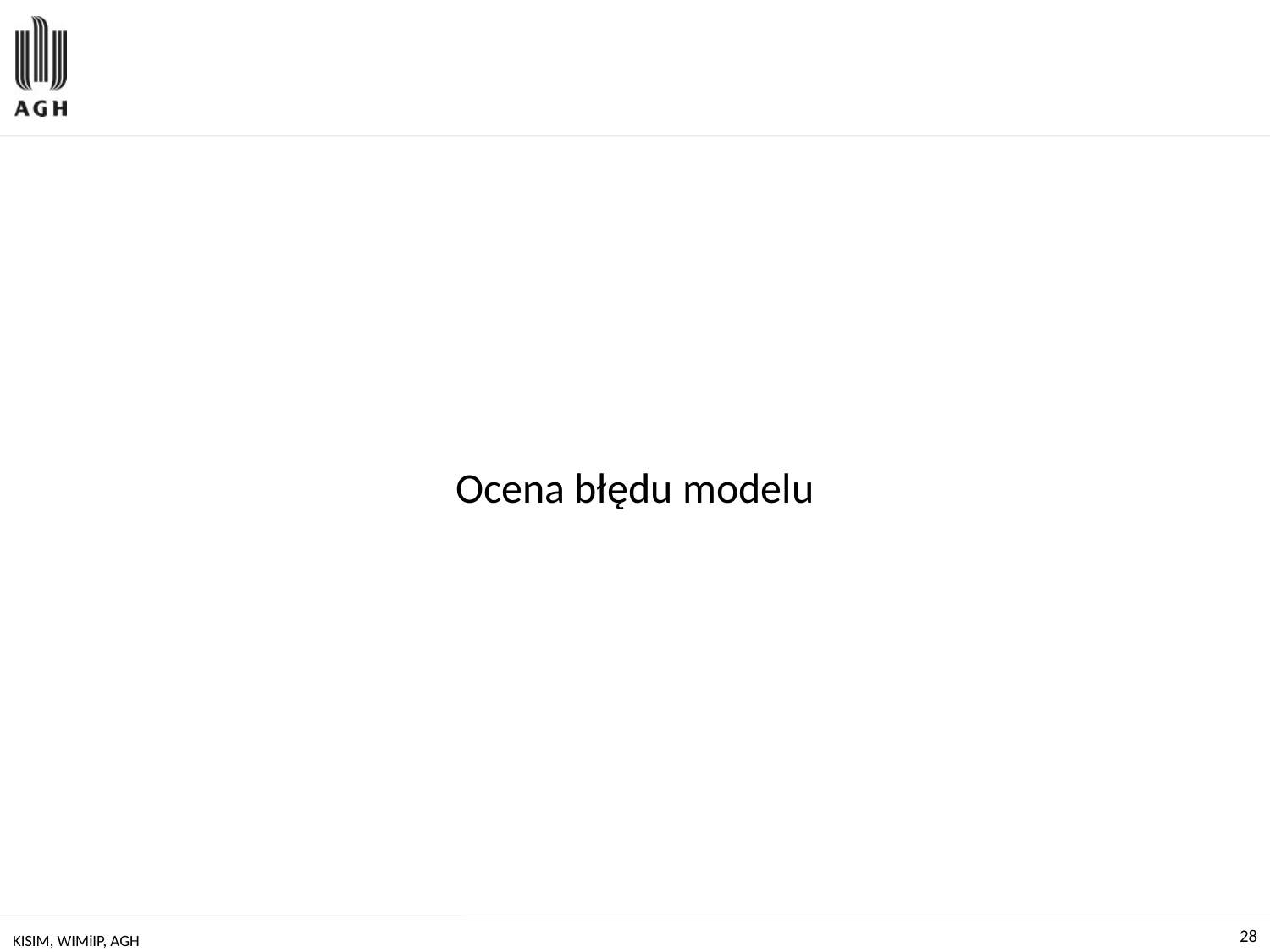

# Ocena błędu modelu
KISIM, WIMiIP, AGH